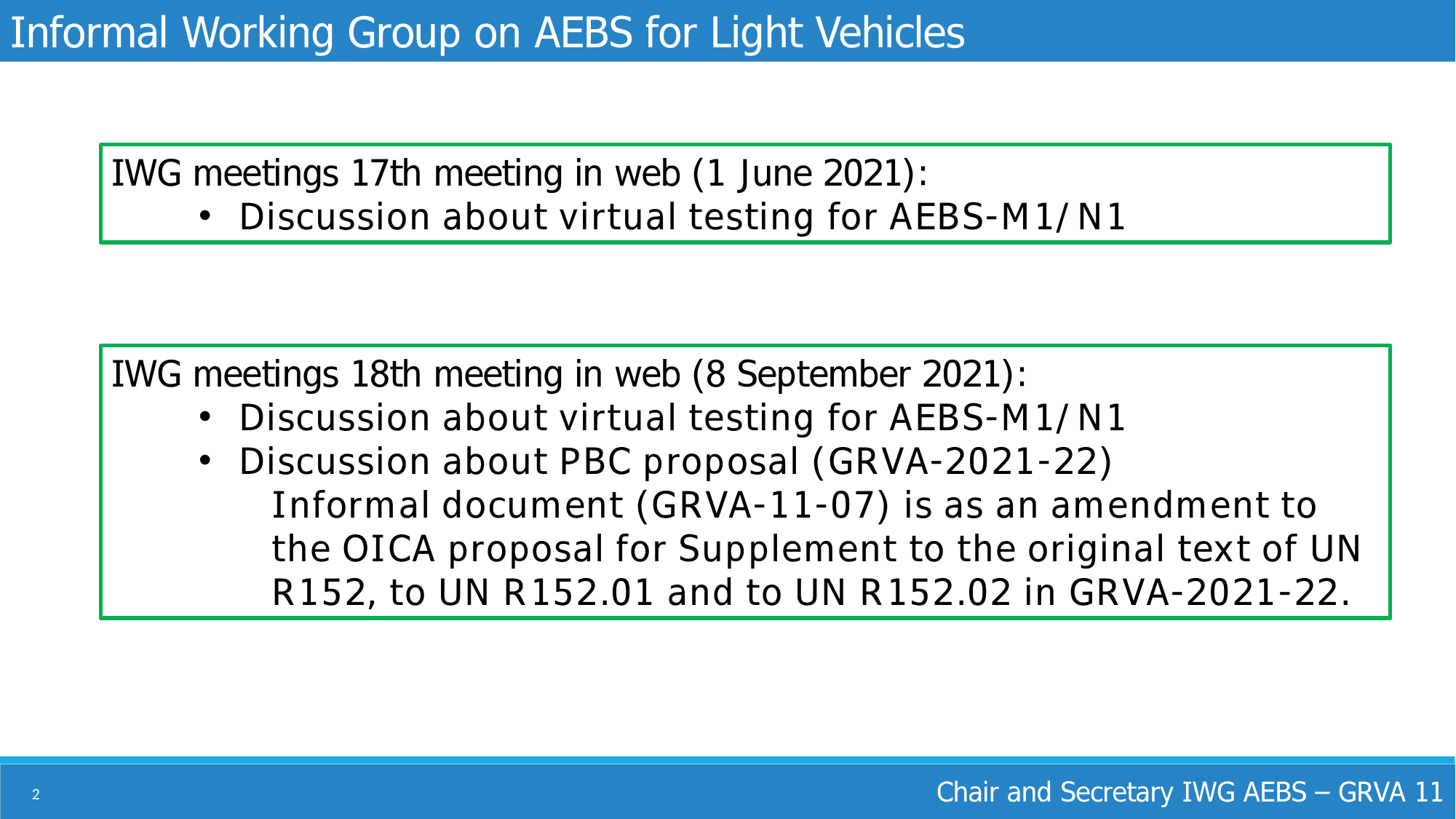

Informal Working Group on AEBS for Light Vehicles
IWG meetings 17th meeting in web (1 June 2021):
Discussion about virtual testing for AEBS-M1/N1
IWG meetings 18th meeting in web (8 September 2021):
Discussion about virtual testing for AEBS-M1/N1
Discussion about PBC proposal (GRVA-2021-22)
Informal document (GRVA-11-07) is as an amendment to the OICA proposal for Supplement to the original text of UN R152, to UN R152.01 and to UN R152.02 in GRVA-2021-22.
Chair and Secretary IWG AEBS – GRVA 11
2